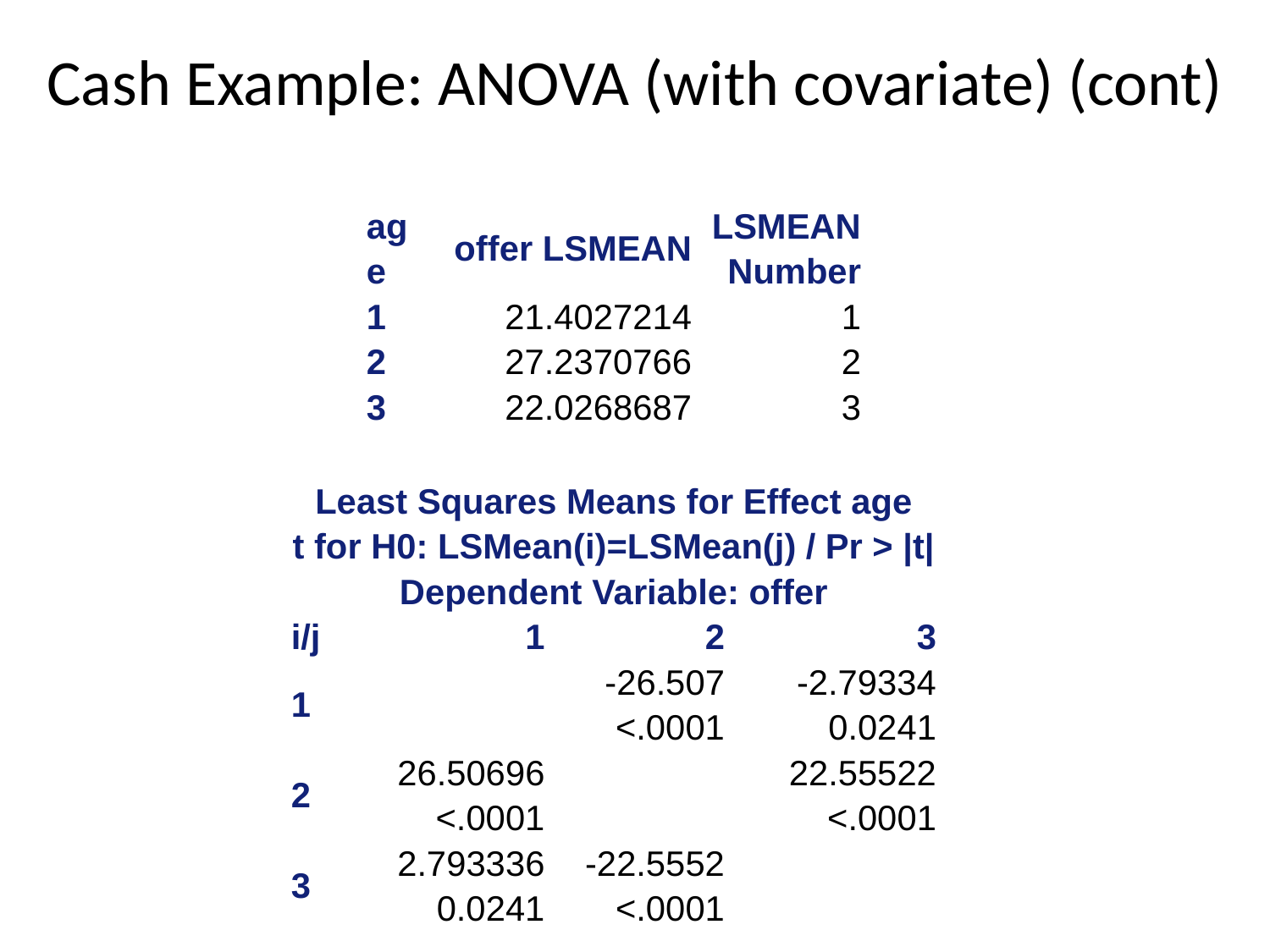

# Cash Example: ANOVA (with covariate) (cont)
| age | offer LSMEAN | LSMEAN Number |
| --- | --- | --- |
| 1 | 21.4027214 | 1 |
| 2 | 27.2370766 | 2 |
| 3 | 22.0268687 | 3 |
| Least Squares Means for Effect age t for H0: LSMean(i)=LSMean(j) / Pr > |t| Dependent Variable: offer |  |  |  |
| --- | --- | --- | --- |
| i/j | 1 | 2 | 3 |
| 1 |  | -26.507 | -2.79334 |
|  |  | <.0001 | 0.0241 |
| 2 | 26.50696 |  | 22.55522 |
|  | <.0001 |  | <.0001 |
| 3 | 2.793336 | -22.5552 |  |
|  | 0.0241 | <.0001 |  |